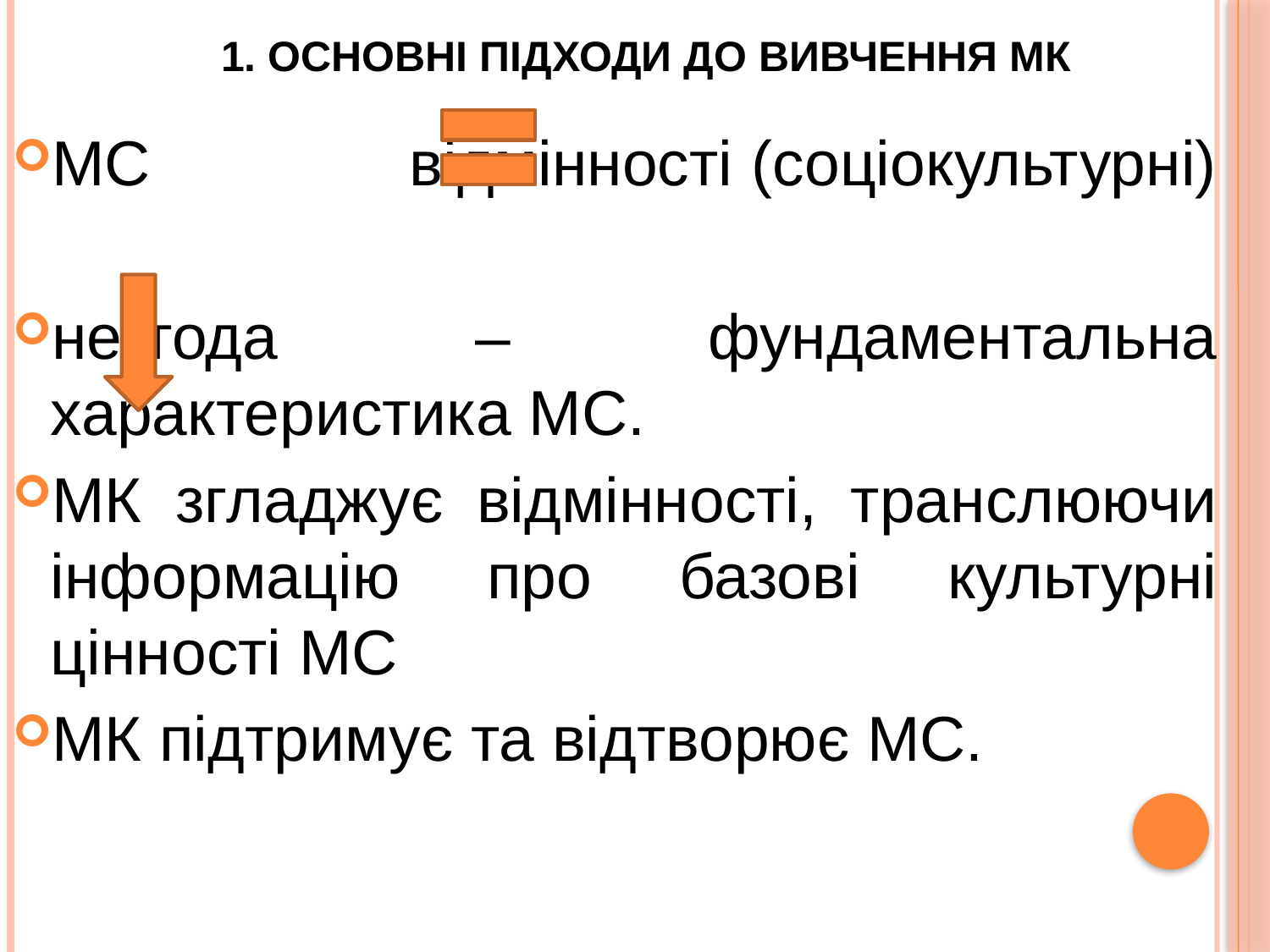

# 1. Основні підходи до вивчення МК

МС              відмінності (соціокультурні)

незгода – фундаментальна характеристика МС.
МК згладжує відмінності, транслюючи інформацію про базові культурні цінності МС
МК підтримує та відтворює МС.